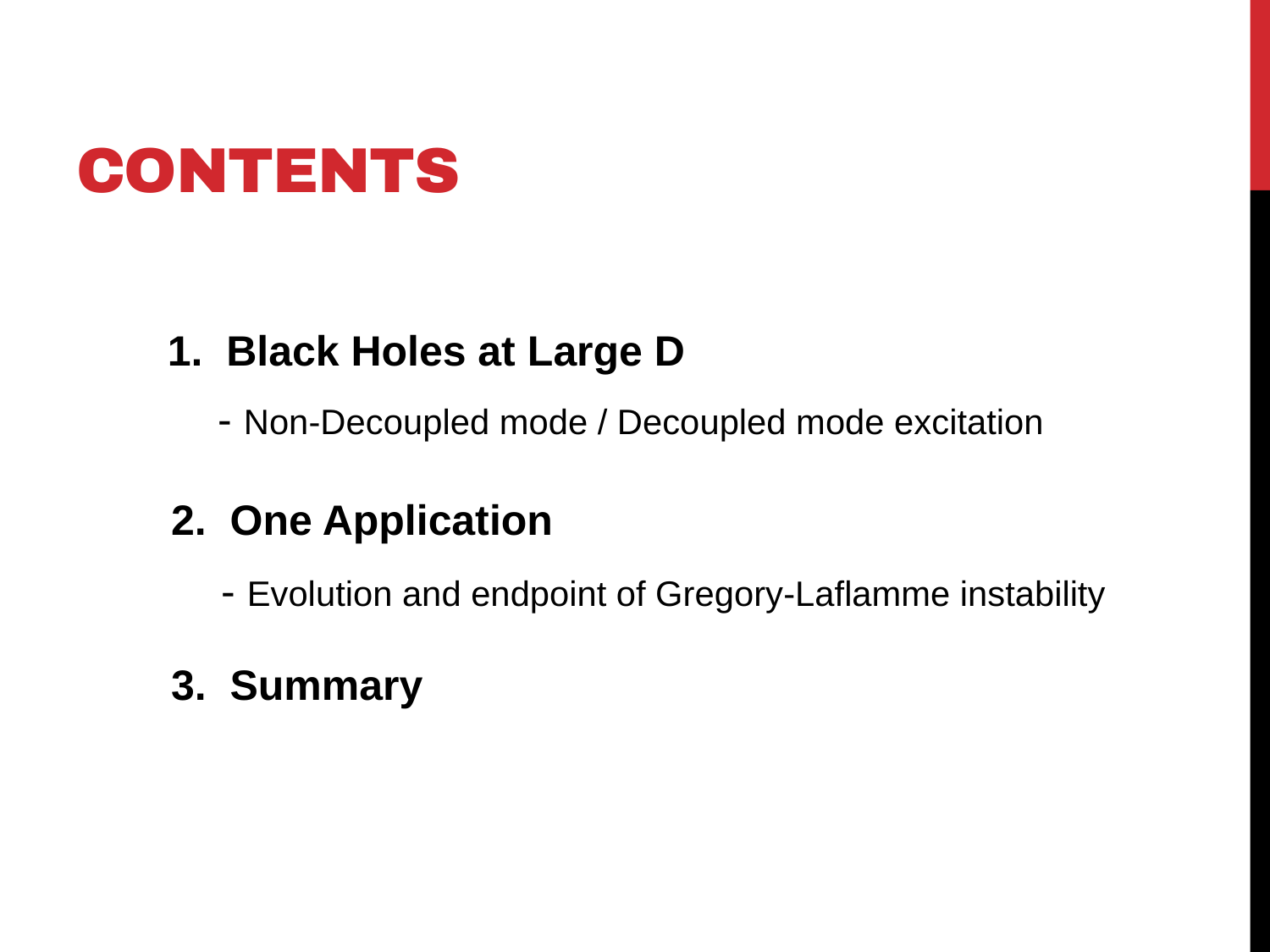

# contents
1.  Black Holes at Large D
- Non-Decoupled mode / Decoupled mode excitation
2.  One Application
- Evolution and endpoint of Gregory-Laflamme instability
3.  Summary